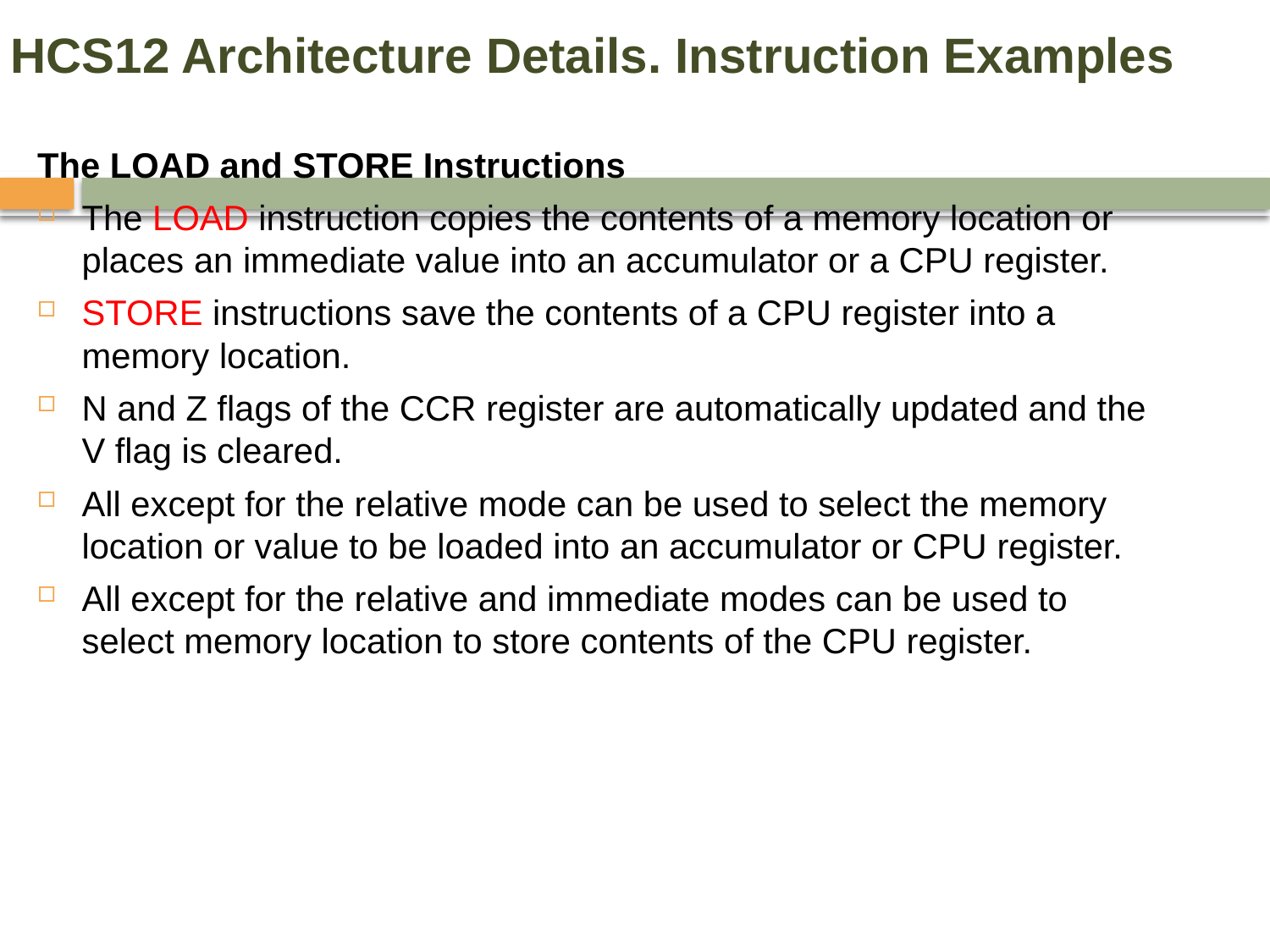

HCS12 Architecture Details. Instruction Examples
The LOAD and STORE Instructions
The LOAD instruction copies the contents of a memory location or places an immediate value into an accumulator or a CPU register.
STORE instructions save the contents of a CPU register into a memory location.
N and Z flags of the CCR register are automatically updated and the V flag is cleared.
All except for the relative mode can be used to select the memory location or value to be loaded into an accumulator or CPU register.
All except for the relative and immediate modes can be used to select memory location to store contents of the CPU register.